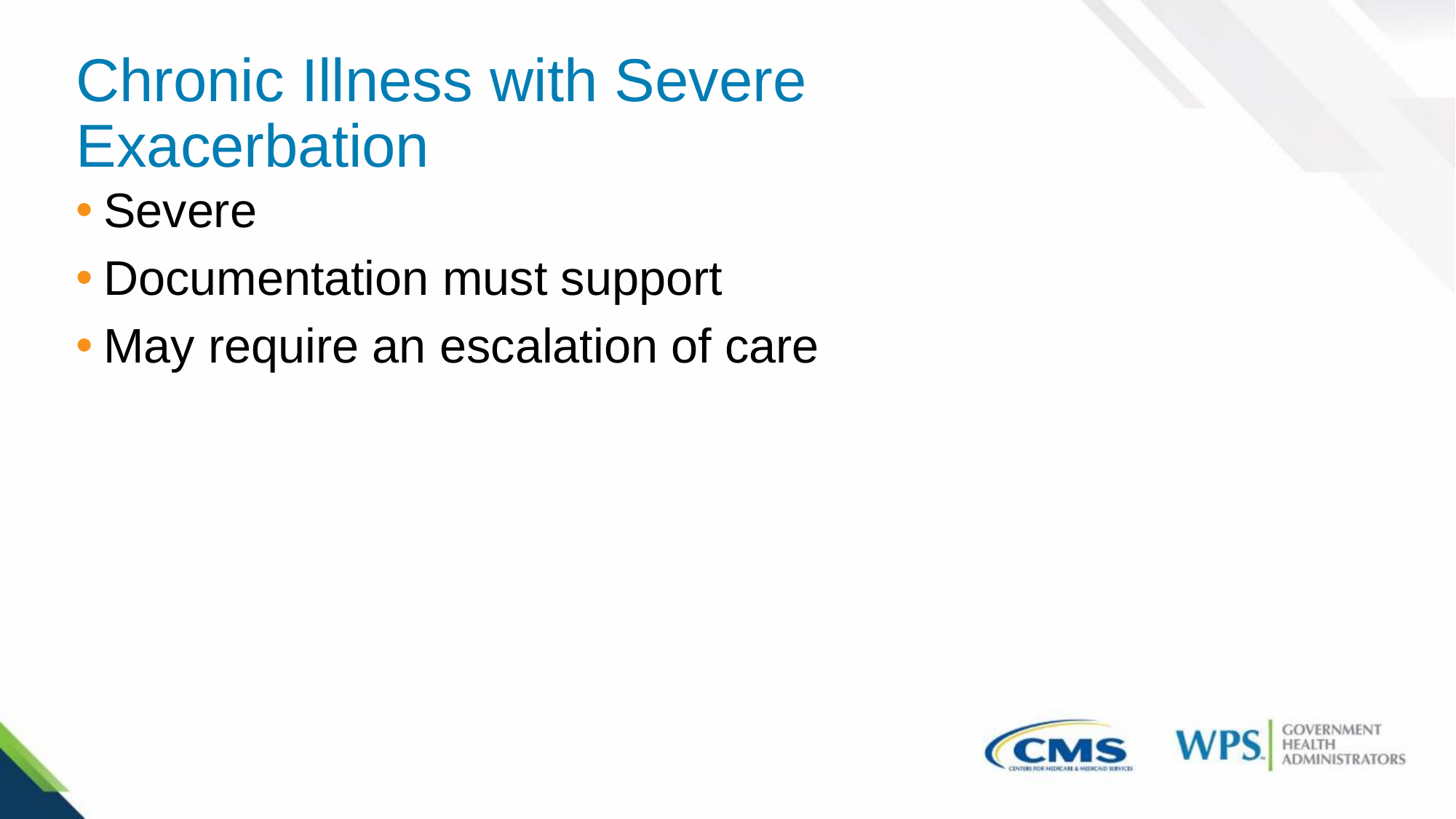

# Chronic Illness with Severe Exacerbation
Severe
Documentation must support
May require an escalation of care